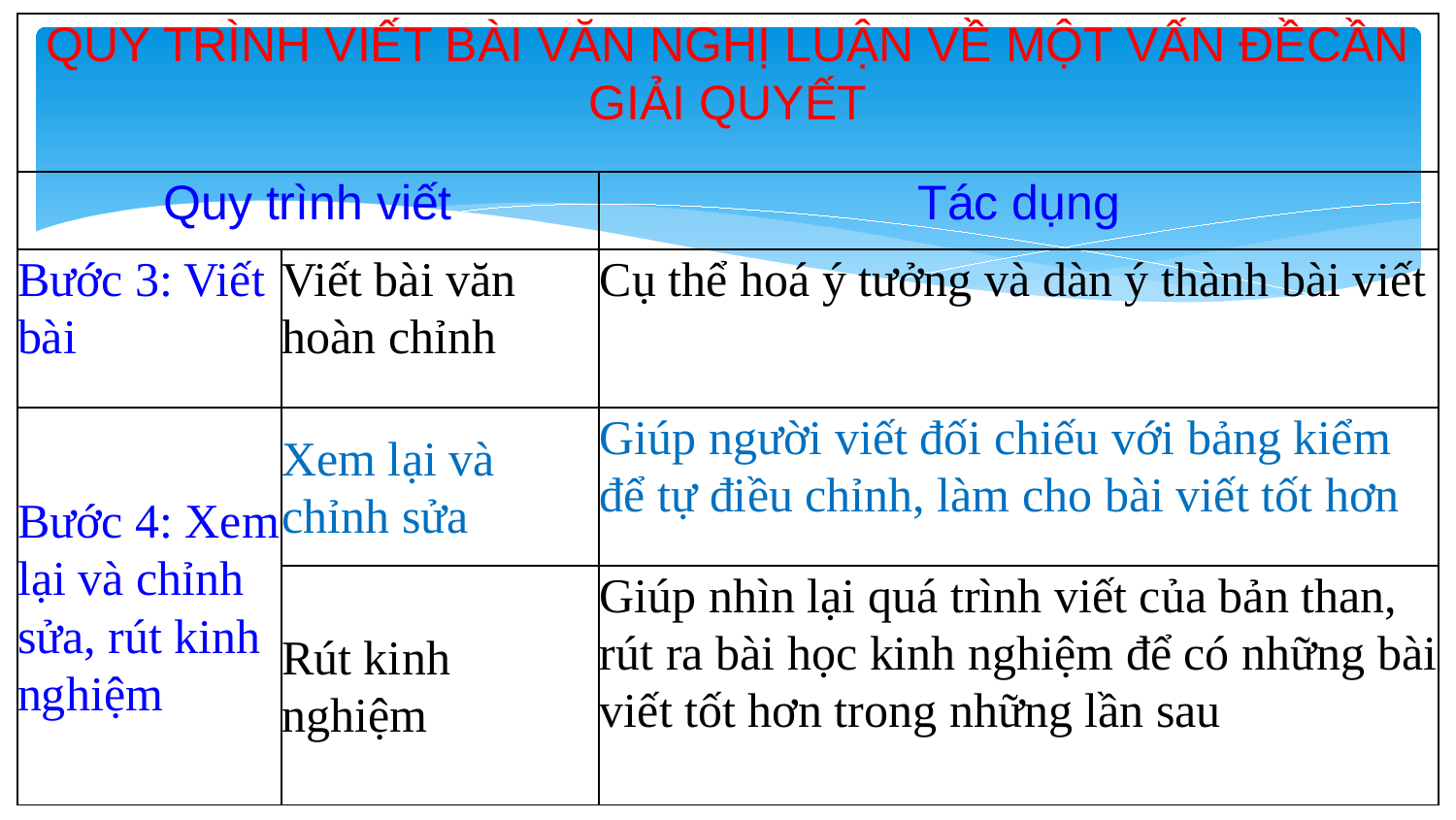

| QUY TRÌNH VIẾT BÀI VĂN NGHỊ LUẬN VỀ MỘT VẤN ĐỀCẦN GIẢI QUYẾT |  |  |
| --- | --- | --- |
| Quy trình viết |  | Tác dụng |
| Bước 3: Viết bài | Viết bài văn hoàn chỉnh | Cụ thể hoá ý tưởng và dàn ý thành bài viết |
| Bước 4: Xem lại và chỉnh sửa, rút kinh nghiệm | Xem lại và chỉnh sửa | Giúp người viết đối chiếu với bảng kiểm để tự điều chỉnh, làm cho bài viết tốt hơn |
|  | Rút kinh nghiệm | Giúp nhìn lại quá trình viết của bản than, rút ra bài học kinh nghiệm để có những bài viết tốt hơn trong những lần sau |